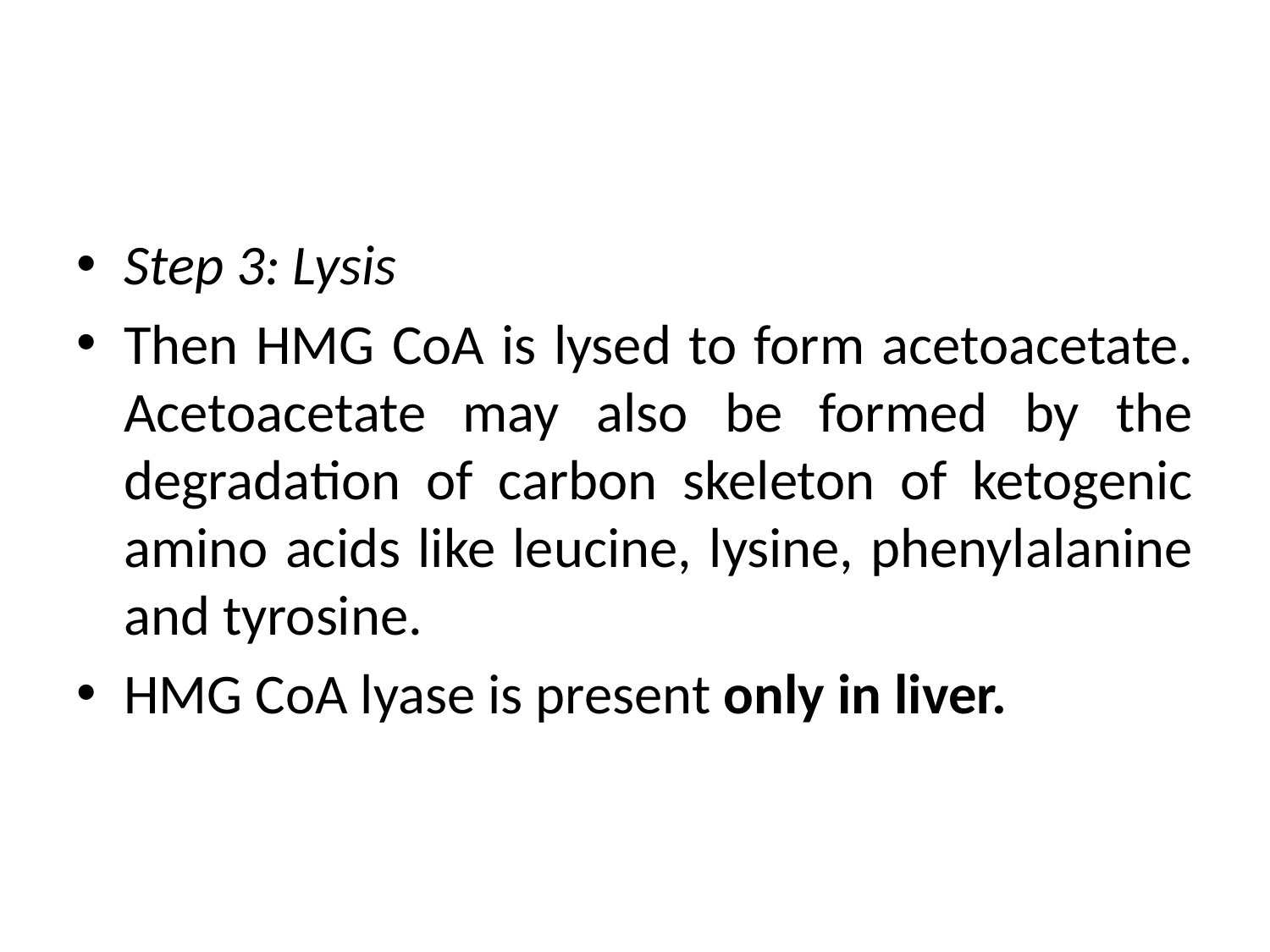

#
Step 3: Lysis
Then HMG CoA is lysed to form acetoacetate. Acetoacetate may also be formed by the degradation of carbon skeleton of ketogenic amino acids like leucine, lysine, phenylalanine and tyrosine.
HMG CoA lyase is present only in liver.